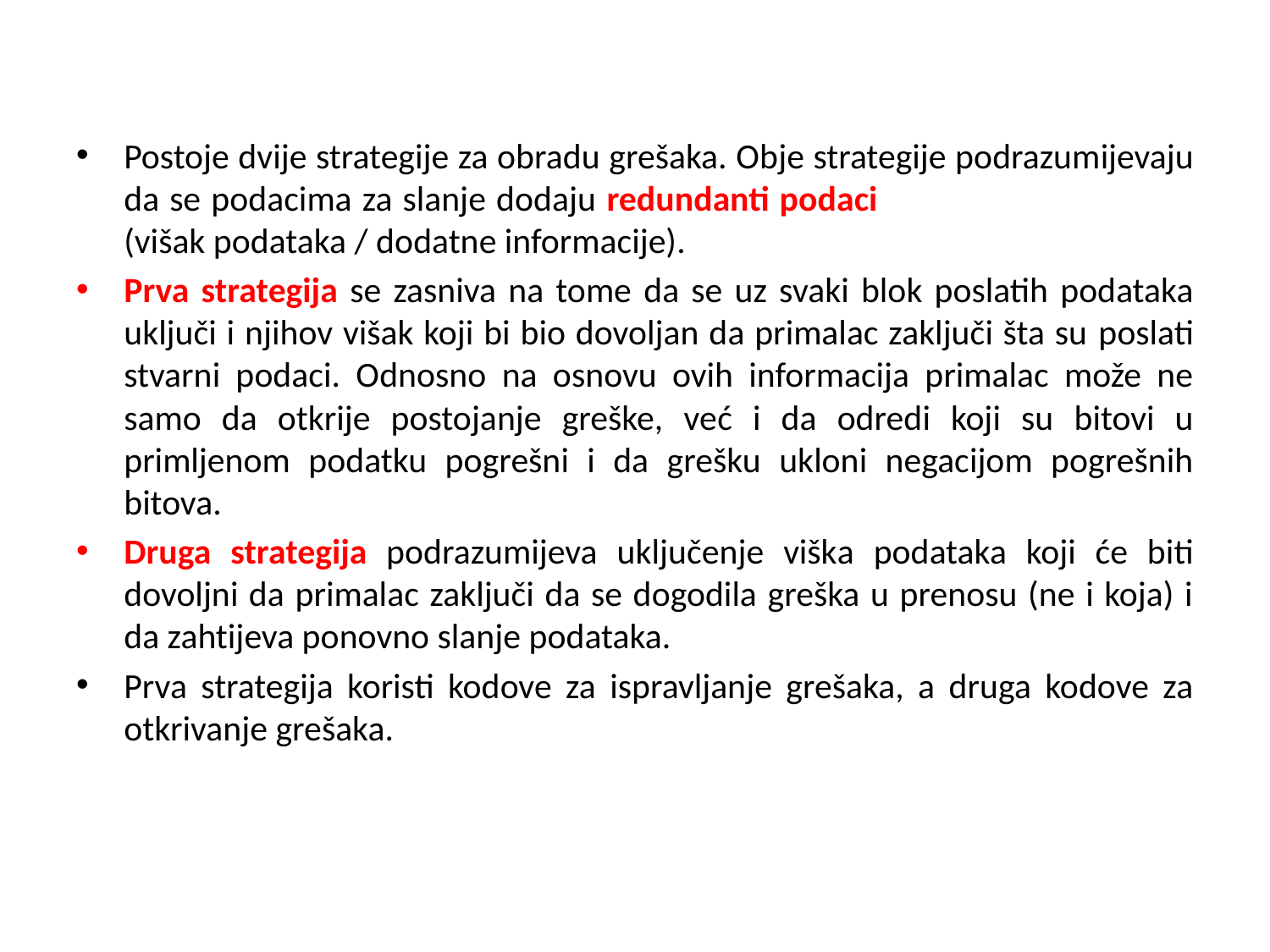

Postoje dvije strategije za obradu grešaka. Obje strategije podrazumijevaju da se podacima za slanje dodaju redundanti podaci                                (višak podataka / dodatne informacije).
Prva strategija se zasniva na tome da se uz svaki blok poslatih podataka uključi i njihov višak koji bi bio dovoljan da primalac zaključi šta su poslati stvarni podaci. Odnosno na osnovu ovih informacija primalac može ne samo da otkrije postojanje greške, već i da odredi koji su bitovi u primljenom podatku pogrešni i da grešku ukloni negacijom pogrešnih bitova.
Druga strategija podrazumijeva uključenje viška podataka koji će biti dovoljni da primalac zaključi da se dogodila greška u prenosu (ne i koja) i da zahtijeva ponovno slanje podataka.
Prva strategija koristi kodove za ispravljanje grešaka, a druga kodove za otkrivanje grešaka.